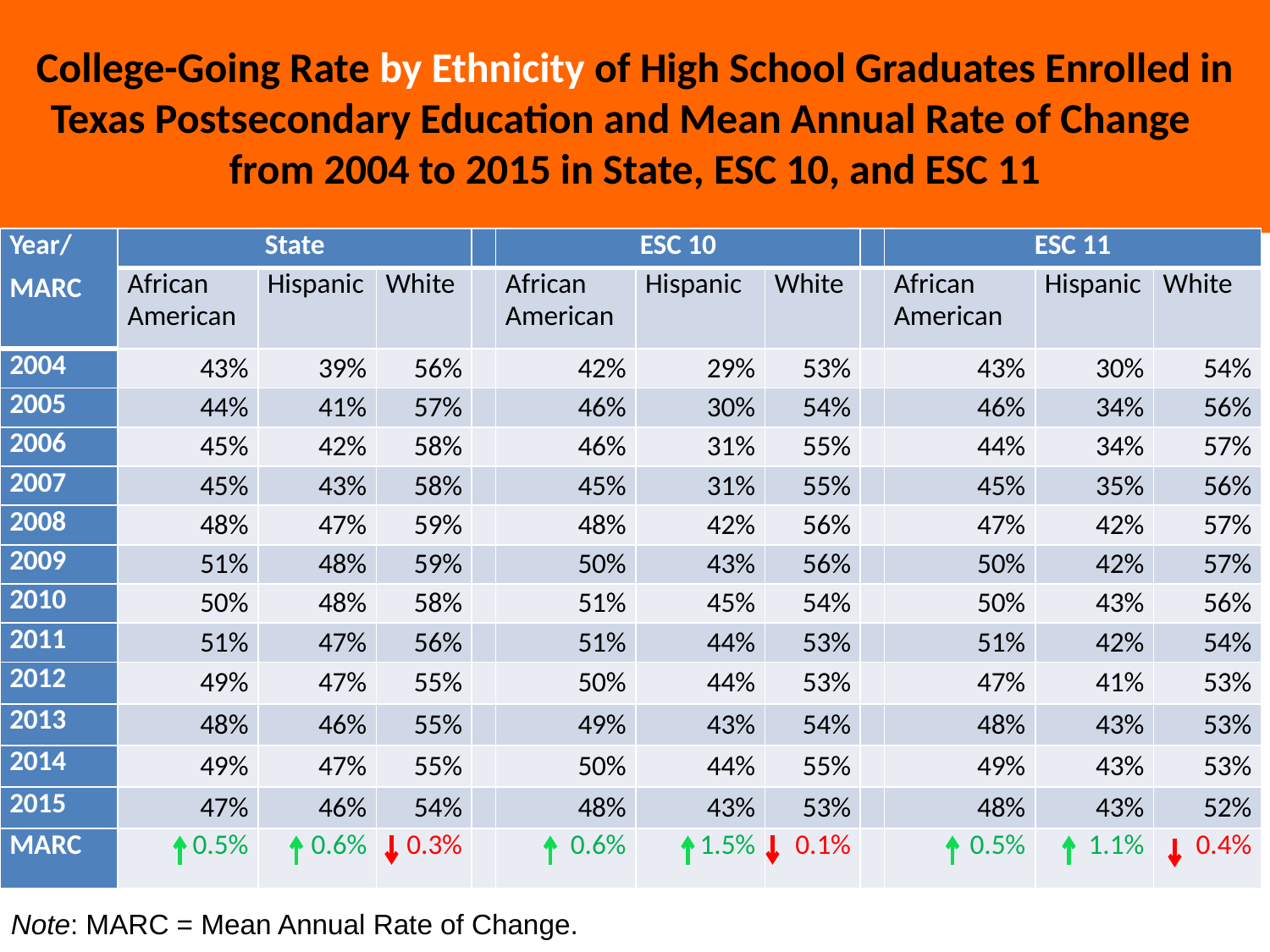

College-Going Rate by Ethnicity of High School Graduates Enrolled in Texas Postsecondary Education and Mean Annual Rate of Change    from 2004 to 2015 in State, ESC 10, and ESC 11
| Year/ MARC | State |  |  |  | ESC 10 |  |  |  | ESC 11 |  |  |
| --- | --- | --- | --- | --- | --- | --- | --- | --- | --- | --- | --- |
|  | African American | Hispanic | White |  | African American | Hispanic | White |  | African American | Hispanic | White |
| 2004 | 43% | 39% | 56% |  | 42% | 29% | 53% |  | 43% | 30% | 54% |
| 2005 | 44% | 41% | 57% |  | 46% | 30% | 54% |  | 46% | 34% | 56% |
| 2006 | 45% | 42% | 58% |  | 46% | 31% | 55% |  | 44% | 34% | 57% |
| 2007 | 45% | 43% | 58% |  | 45% | 31% | 55% |  | 45% | 35% | 56% |
| 2008 | 48% | 47% | 59% |  | 48% | 42% | 56% |  | 47% | 42% | 57% |
| 2009 | 51% | 48% | 59% |  | 50% | 43% | 56% |  | 50% | 42% | 57% |
| 2010 | 50% | 48% | 58% |  | 51% | 45% | 54% |  | 50% | 43% | 56% |
| 2011 | 51% | 47% | 56% |  | 51% | 44% | 53% |  | 51% | 42% | 54% |
| 2012 | 49% | 47% | 55% |  | 50% | 44% | 53% |  | 47% | 41% | 53% |
| 2013 | 48% | 46% | 55% |  | 49% | 43% | 54% |  | 48% | 43% | 53% |
| 2014 | 49% | 47% | 55% |  | 50% | 44% | 55% |  | 49% | 43% | 53% |
| 2015 | 47% | 46% | 54% |  | 48% | 43% | 53% |  | 48% | 43% | 52% |
| MARC | 0.5% | 0.6% | 0.3% |  | 0.6% | 1.5% | 0.1% |  | 0.5% | 1.1% | 0.4% |
Note: MARC = Mean Annual Rate of Change.